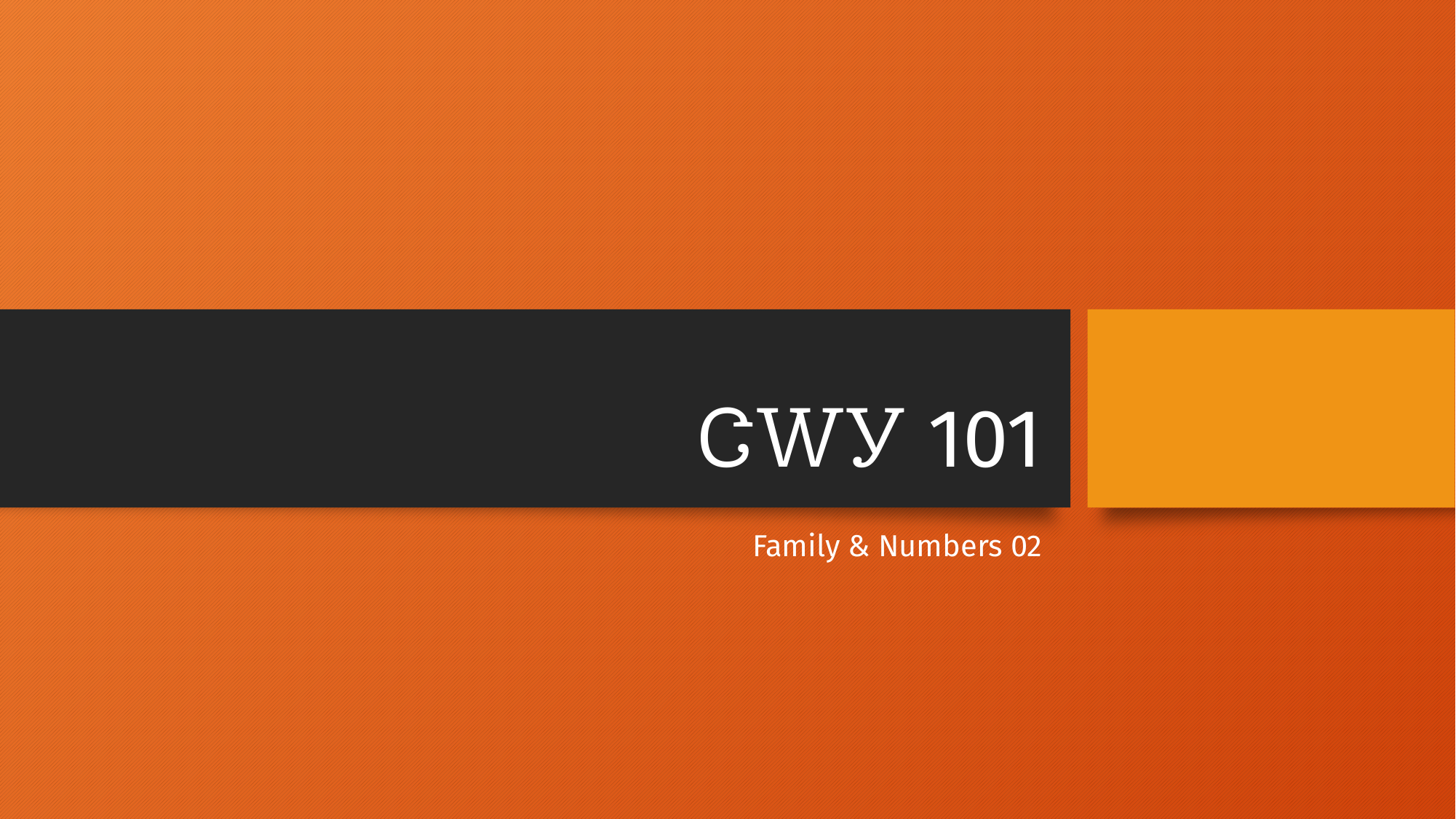

# ᏣᎳᎩ 101
Family & Numbers 02